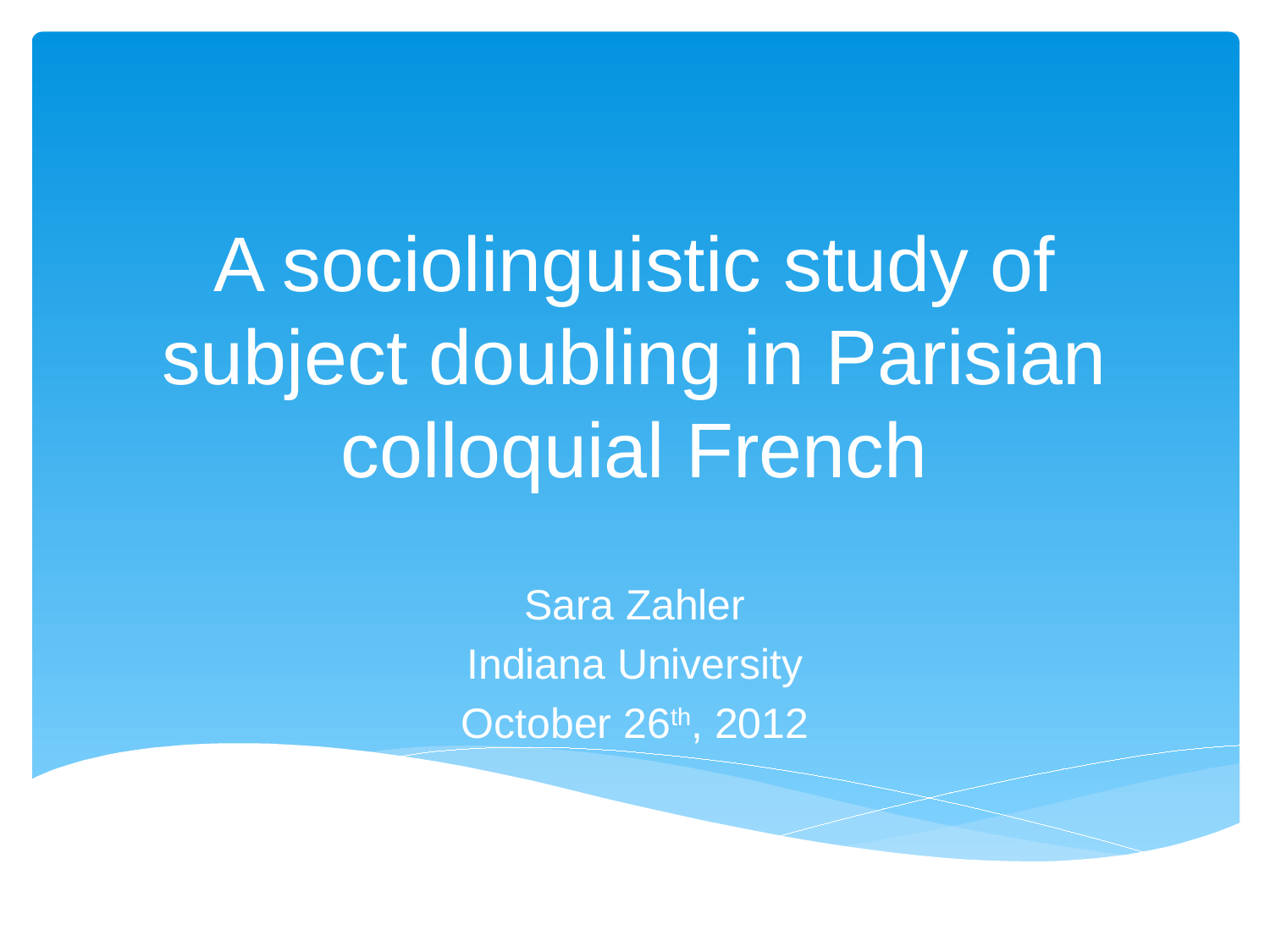

# A sociolinguistic study of subject doubling in Parisian colloquial French
Sara Zahler
Indiana University
October 26th, 2012